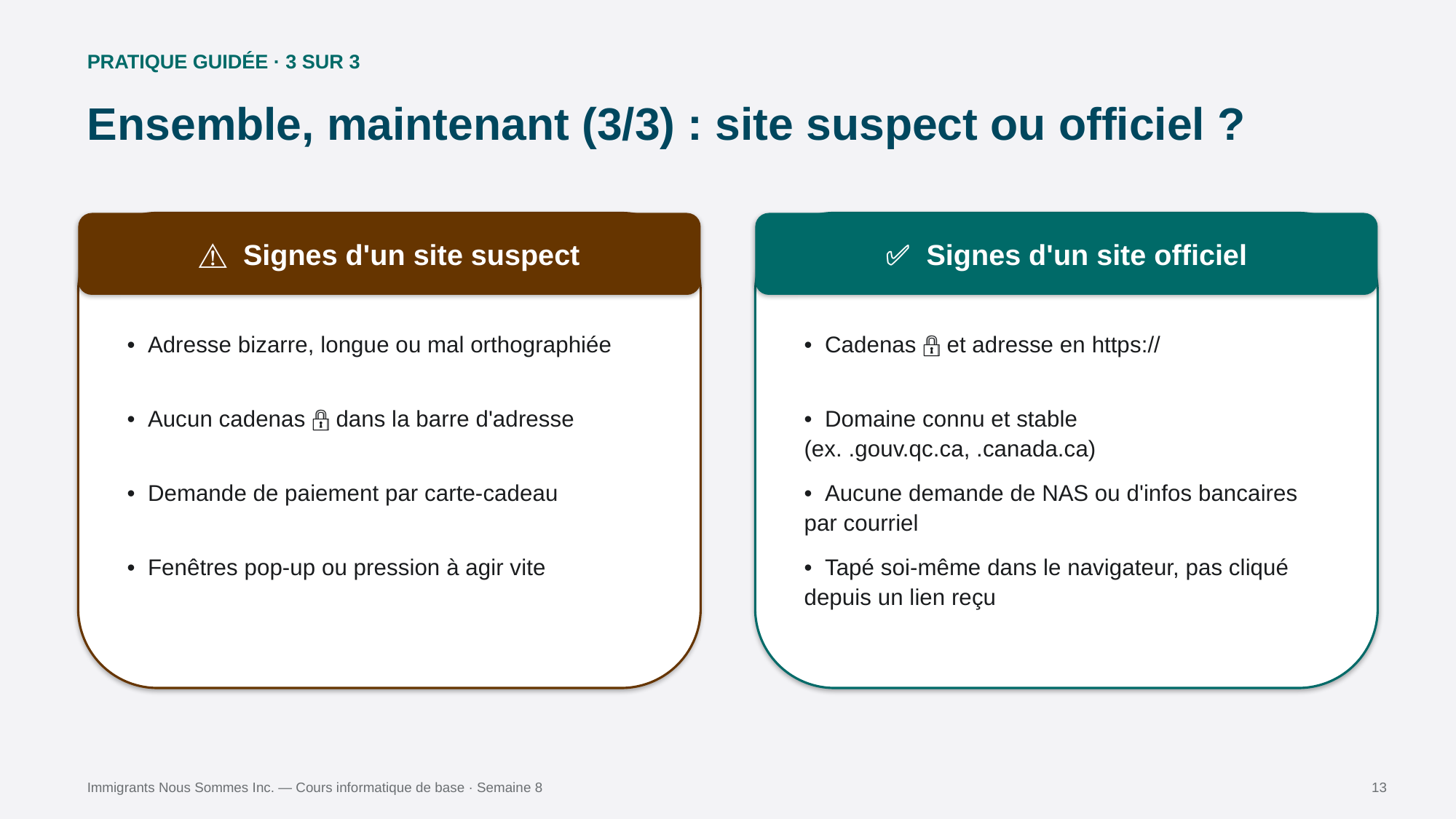

PRATIQUE GUIDÉE · 3 SUR 3
Ensemble, maintenant (3/3) : site suspect ou officiel ?

⚠️  Signes d'un site suspect

✅  Signes d'un site officiel
•  Adresse bizarre, longue ou mal orthographiée
•  Cadenas 🔒 et adresse en https://
•  Aucun cadenas 🔒 dans la barre d'adresse
•  Domaine connu et stable (ex. .gouv.qc.ca, .canada.ca)
•  Demande de paiement par carte-cadeau
•  Aucune demande de NAS ou d'infos bancaires par courriel
•  Fenêtres pop-up ou pression à agir vite
•  Tapé soi-même dans le navigateur, pas cliqué depuis un lien reçu
Immigrants Nous Sommes Inc. — Cours informatique de base · Semaine 8
13